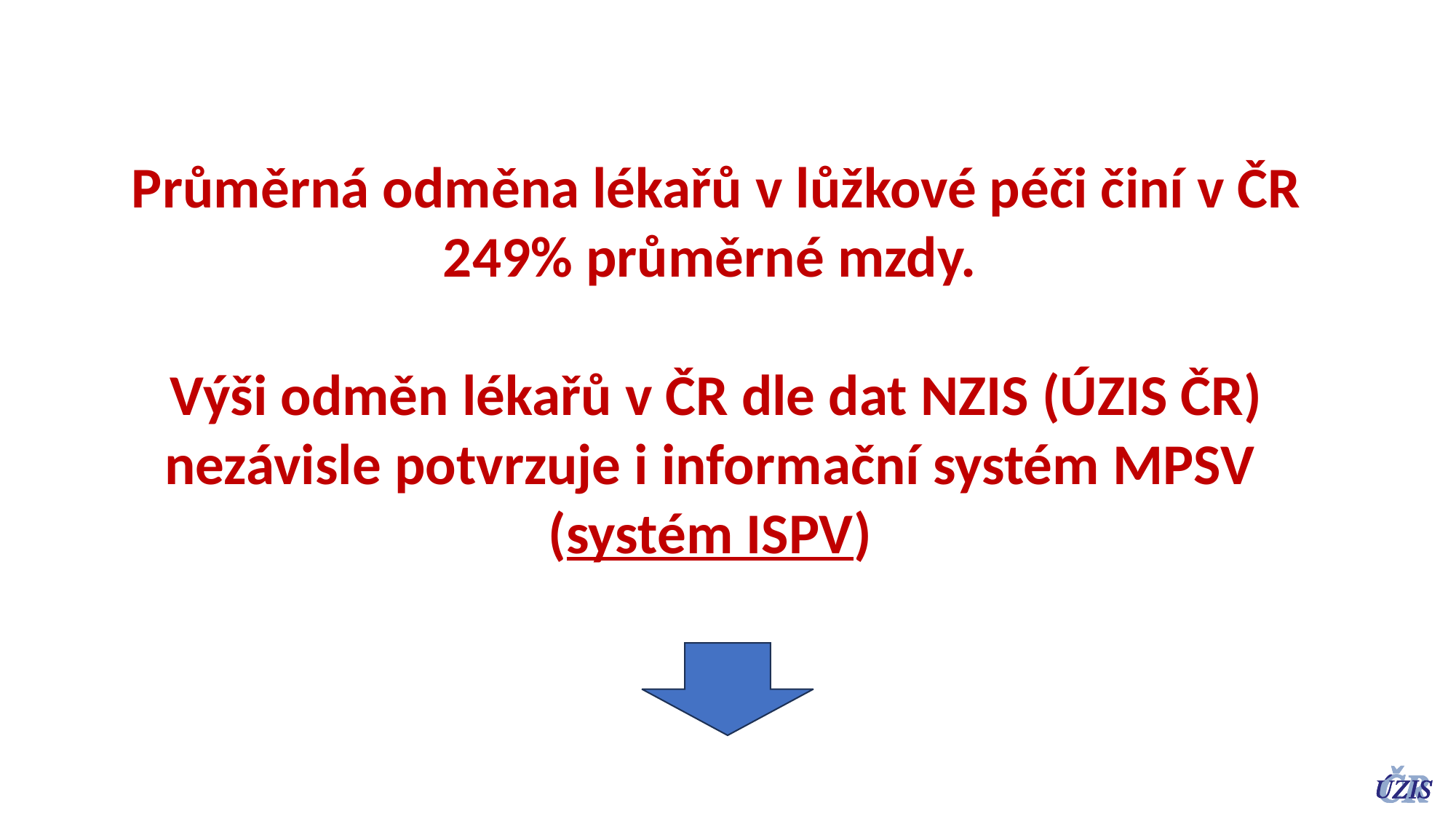

Průměrná odměna lékařů v lůžkové péči činí v ČR 249% průměrné mzdy.

Výši odměn lékařů v ČR dle dat NZIS (ÚZIS ČR) nezávisle potvrzuje i informační systém MPSV
(systém ISPV)